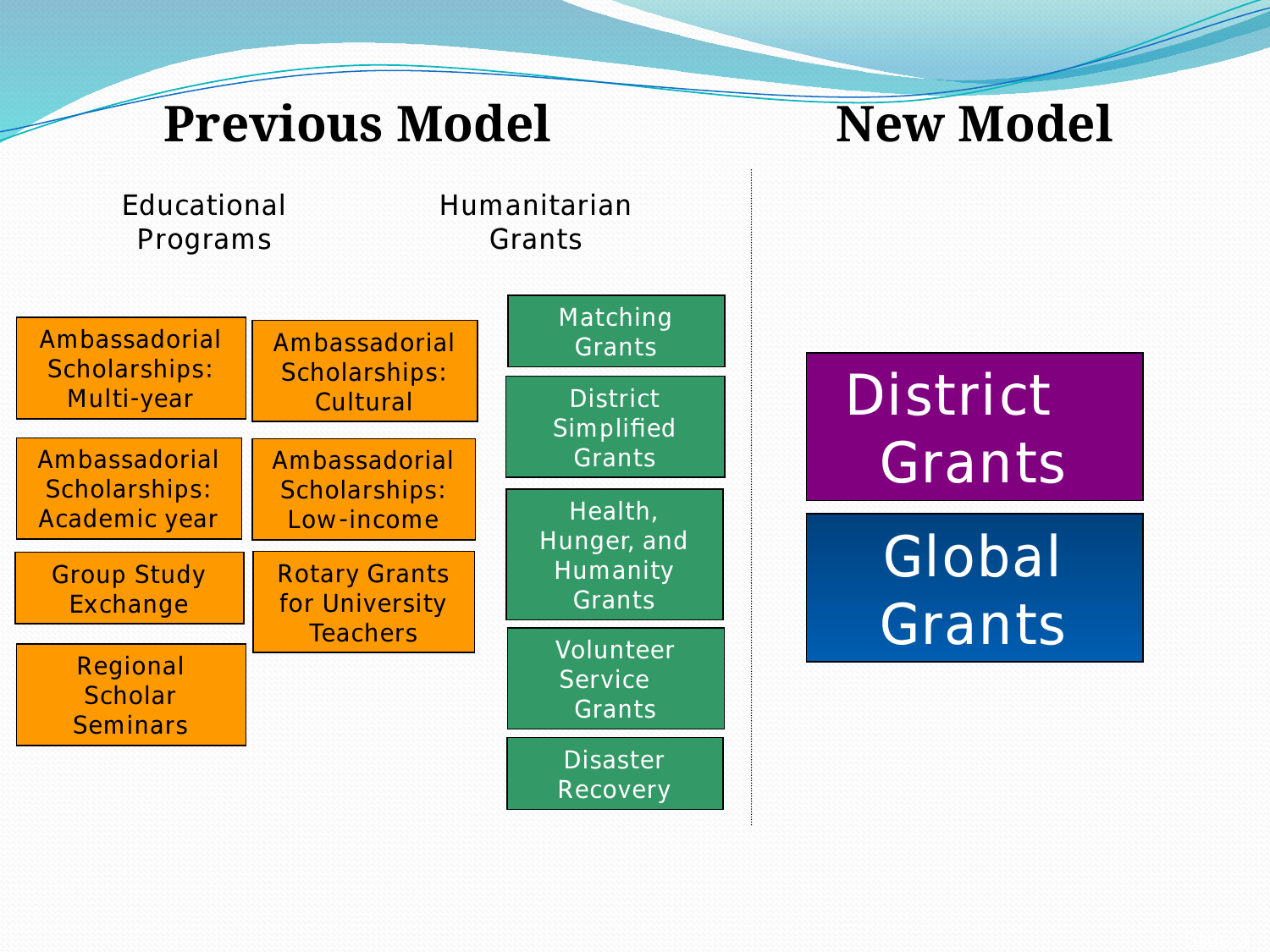

Previous Model
New Model

Educational Programs
Humanitarian Grants

Matching Grants
Ambassadorial Scholarships: Multi-year
Ambassadorial Scholarships: Cultural
District    Grants
District Simplified Grants
Ambassadorial Scholarships: Academic year
Ambassadorial Scholarships: Low-income
Health, Hunger, and Humanity Grants
Global Grants
Rotary Grants for University Teachers
Group Study Exchange
Volunteer Service    Grants
Regional Scholar Seminars

Disaster Recovery
Slide 3